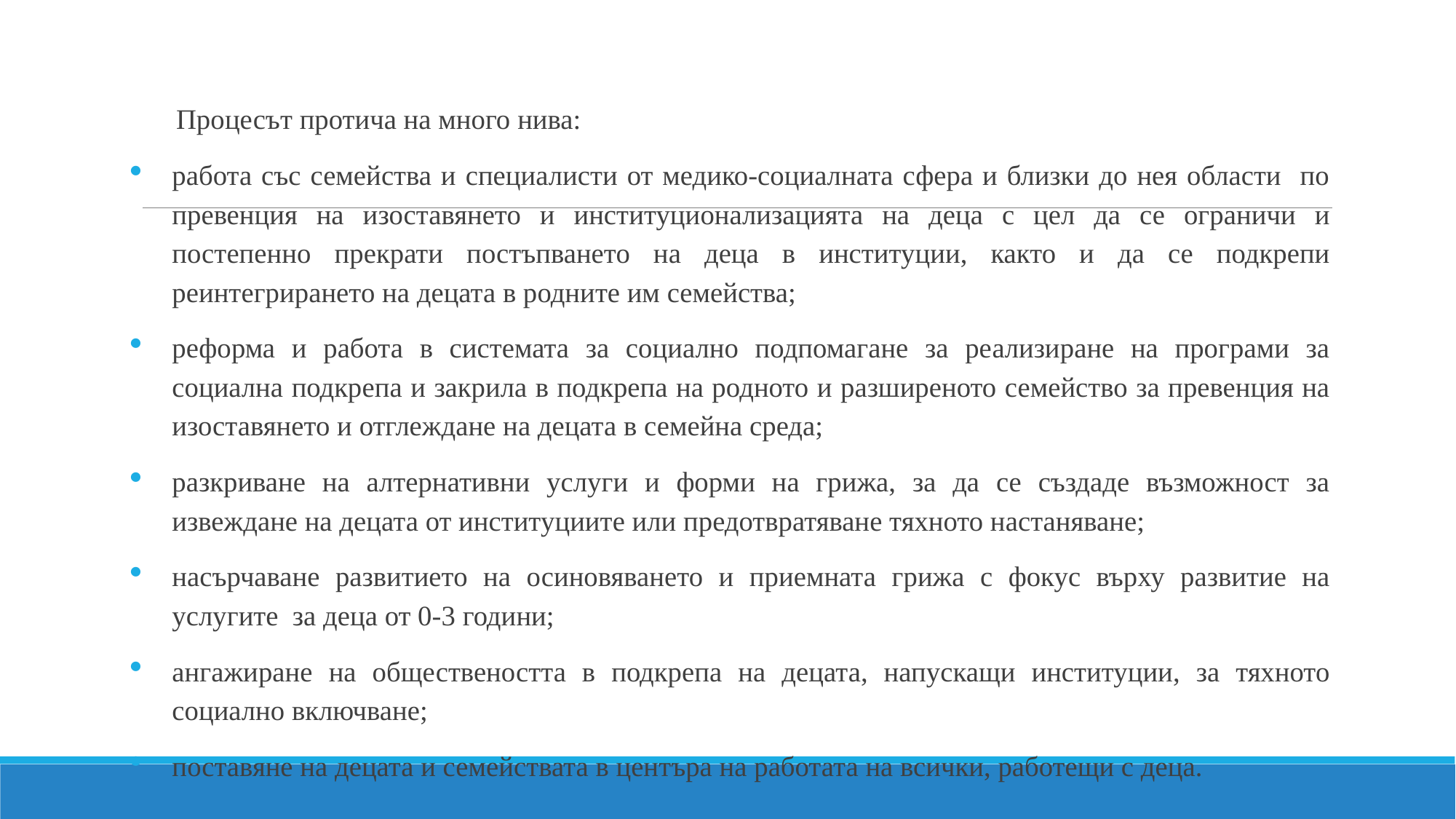

#
Процесът протича на много нива:
работа със семейства и специалисти от медико-социалната сфера и близки до нея области  по превенция на изоставянето и институционализацията на деца с цел да се ограничи и постепенно прекрати постъпването на деца в институции, както и да се подкрепи реинтегрирането на децата в родните им семейства;
реформа и работа в системата за социално подпомагане за реализиране на програми за социална подкрепа и закрила в подкрепа на родното и разширеното семейство за превенция на изоставянето и отглеждане на децата в семейна среда;
разкриване на алтернативни услуги и форми на грижа, за да се създаде възможност за извеждане на децата от институциите или предотвратяване тяхното настаняване;
насърчаване развитието на осиновяването и приемната грижа с фокус върху развитие на услугите  за деца от 0-3 години;
ангажиране на обществеността в подкрепа на децата, напускащи институции, за тяхното социално включване;
поставяне на децата и семействата в центъра на работата на всички, работещи с деца.